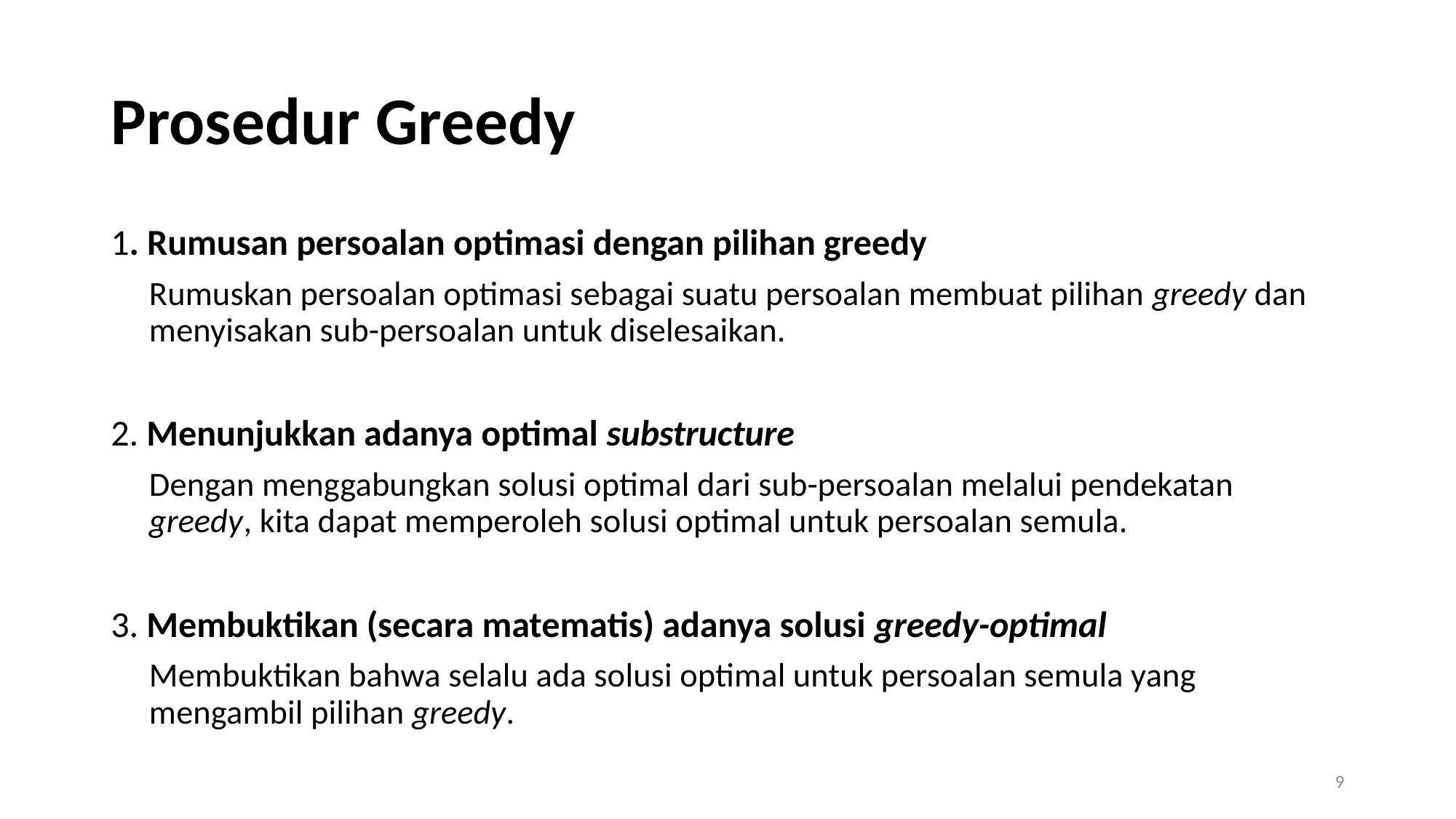

# Prosedur Greedy
1. Rumusan persoalan optimasi dengan pilihan greedy
Rumuskan persoalan optimasi sebagai suatu persoalan membuat pilihan greedy dan menyisakan sub-persoalan untuk diselesaikan.

2. Menunjukkan adanya optimal substructure
Dengan menggabungkan solusi optimal dari sub-persoalan melalui pendekatan greedy, kita dapat memperoleh solusi optimal untuk persoalan semula.

3. Membuktikan (secara matematis) adanya solusi greedy-optimal
Membuktikan bahwa selalu ada solusi optimal untuk persoalan semula yang mengambil pilihan greedy.
9